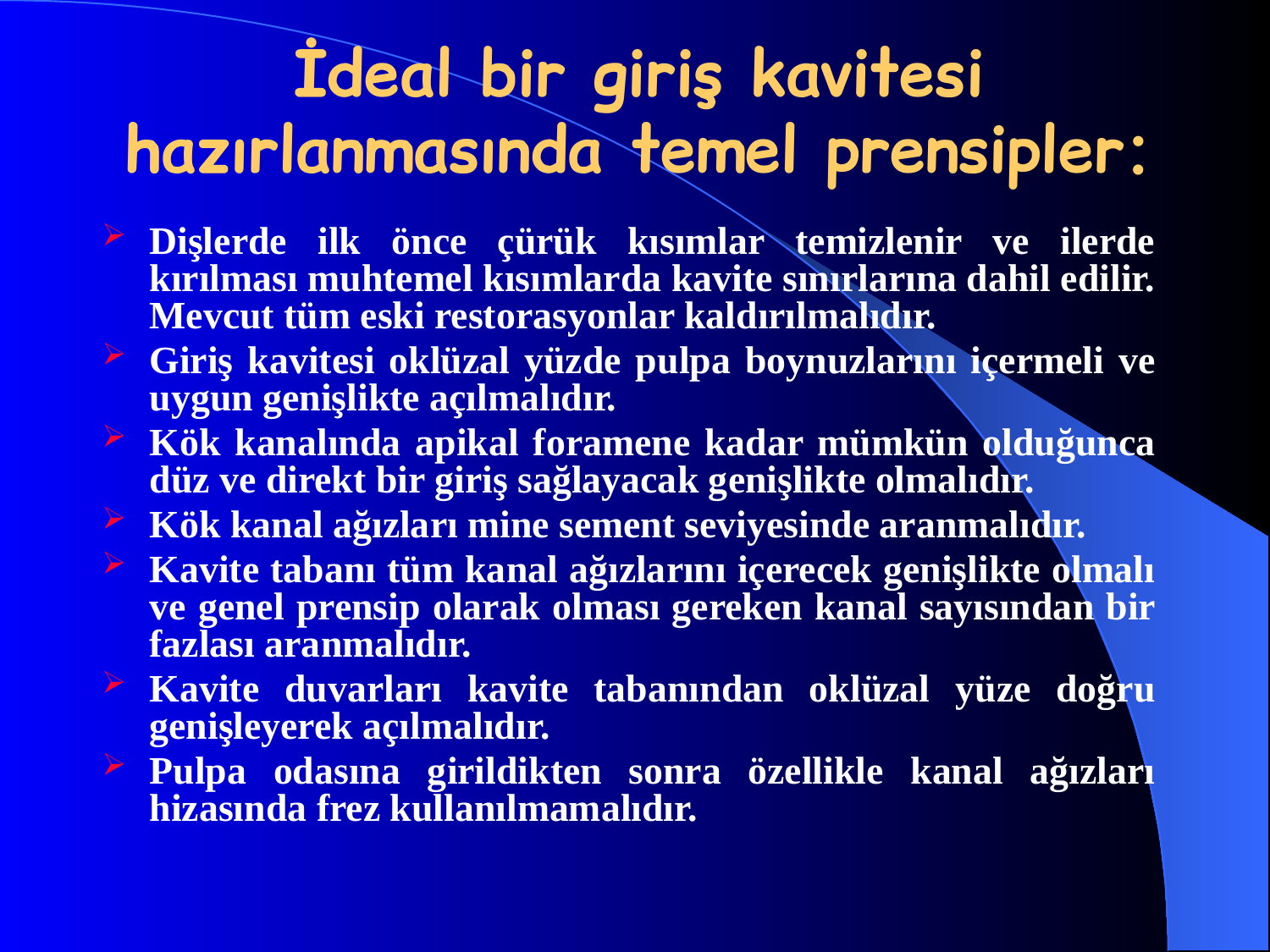

İdeal bir giriş kavitesi hazırlanmasında temel prensipler:
Dişlerde ilk önce çürük kısımlar temizlenir ve ilerde kırılması muhtemel kısımlarda kavite sınırlarına dahil edilir. Mevcut tüm eski restorasyonlar kaldırılmalıdır.
Giriş kavitesi oklüzal yüzde pulpa boynuzlarını içermeli ve uygun genişlikte açılmalıdır.
Kök kanalında apikal foramene kadar mümkün olduğunca düz ve direkt bir giriş sağlayacak genişlikte olmalıdır.
Kök kanal ağızları mine sement seviyesinde aranmalıdır.
Kavite tabanı tüm kanal ağızlarını içerecek genişlikte olmalı ve genel prensip olarak olması gereken kanal sayısından bir fazlası aranmalıdır.
Kavite duvarları kavite tabanından oklüzal yüze doğru genişleyerek açılmalıdır.
Pulpa odasına girildikten sonra özellikle kanal ağızları hizasında frez kullanılmamalıdır.